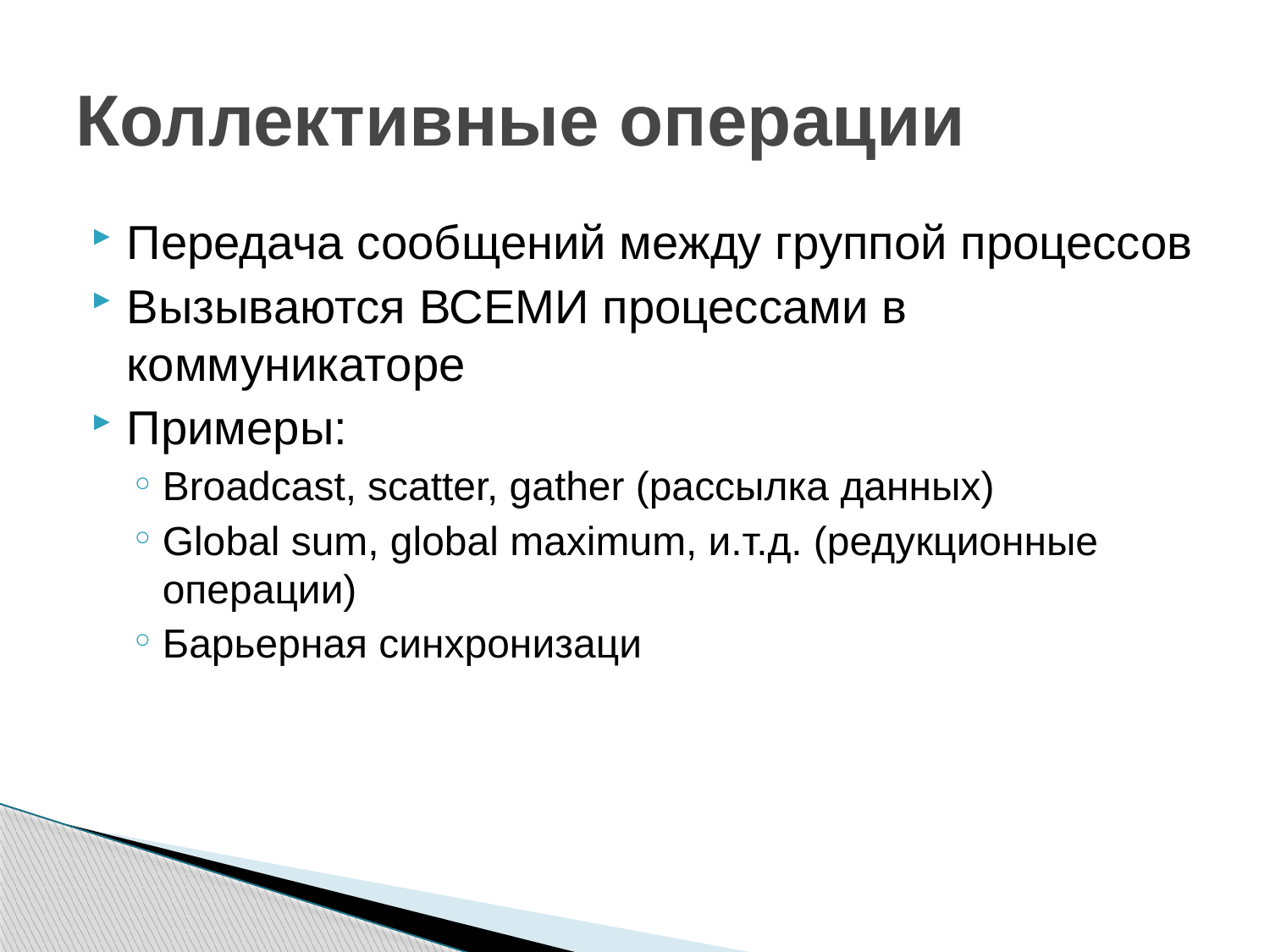

# Коллективные операции
Передача сообщений между группой процессов
Вызываются ВСЕМИ процессами в коммуникаторе
Примеры:
Broadcast, scatter, gather (рассылка данных)
Global sum, global maximum, и.т.д. (редукционные операции)
Барьерная синхронизаци